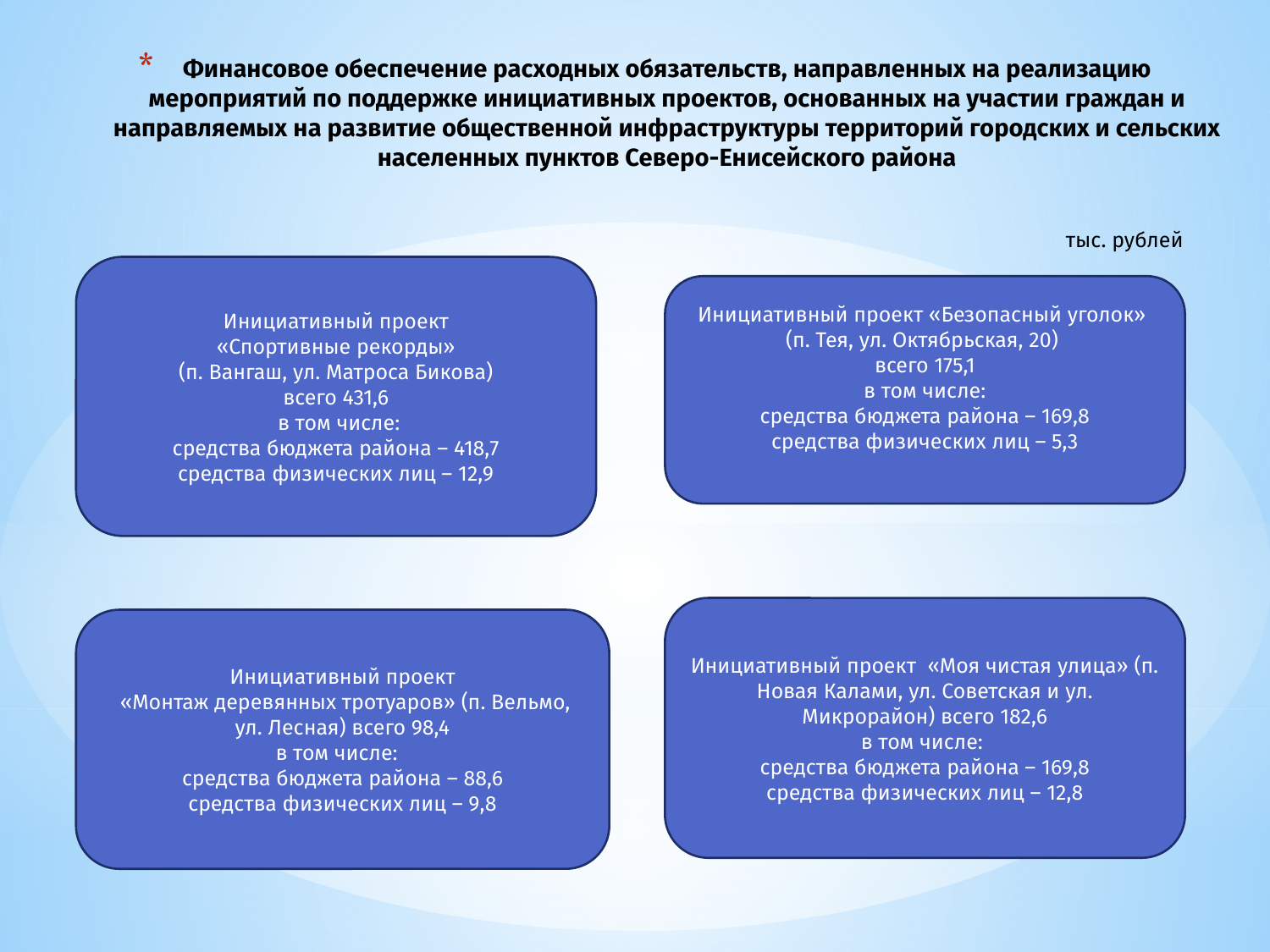

# Финансовое обеспечение расходных обязательств, направленных на реализацию мероприятий по поддержке инициативных проектов, основанных на участии граждан и направляемых на развитие общественной инфраструктуры территорий городских и сельских населенных пунктов Северо-Енисейского района
 тыс. рублей
Инициативный проект
 «Спортивные рекорды»
(п. Вангаш, ул. Матроса Бикова)
всего 431,6
 в том числе:
средства бюджета района – 418,7
средства физических лиц – 12,9
Инициативный проект «Безопасный уголок»
(п. Тея, ул. Октябрьская, 20)
всего 175,1
в том числе:
средства бюджета района – 169,8
средства физических лиц – 5,3

Инициативный проект  «Моя чистая улица» (п. Новая Калами, ул. Советская и ул. Микрорайон) всего 182,6
в том числе:
средства бюджета района – 169,8
средства физических лиц – 12,8
Инициативный проект
 «Монтаж деревянных тротуаров» (п. Вельмо, ул. Лесная) всего 98,4
в том числе:
средства бюджета района – 88,6
средства физических лиц – 9,8